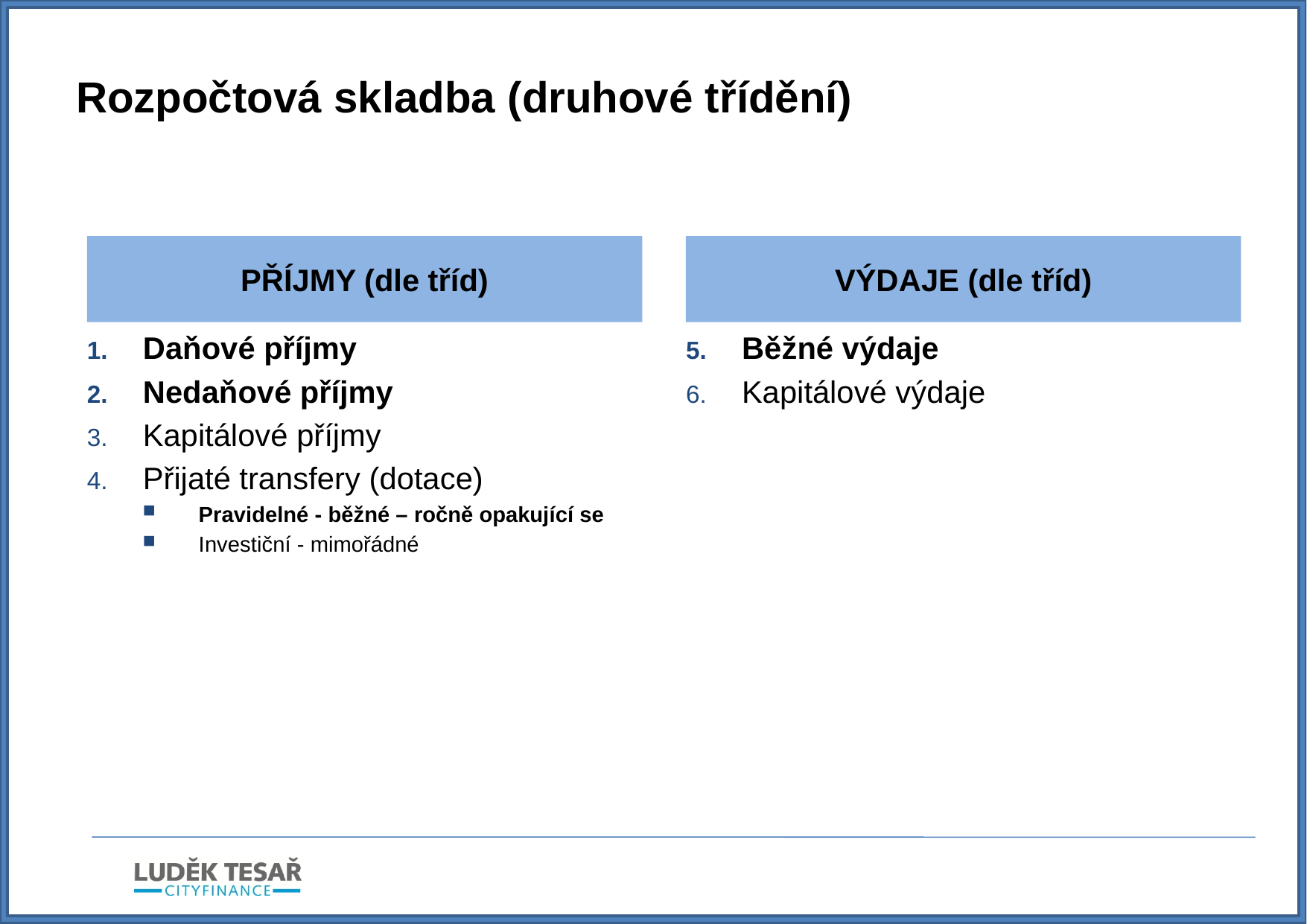

# Rozpočtová skladba (druhové třídění)
PŘÍJMY (dle tříd)
VÝDAJE (dle tříd)
Daňové příjmy
Nedaňové příjmy
Kapitálové příjmy
Přijaté transfery (dotace)
Pravidelné - běžné – ročně opakující se
Investiční - mimořádné

Běžné výdaje
Kapitálové výdaje